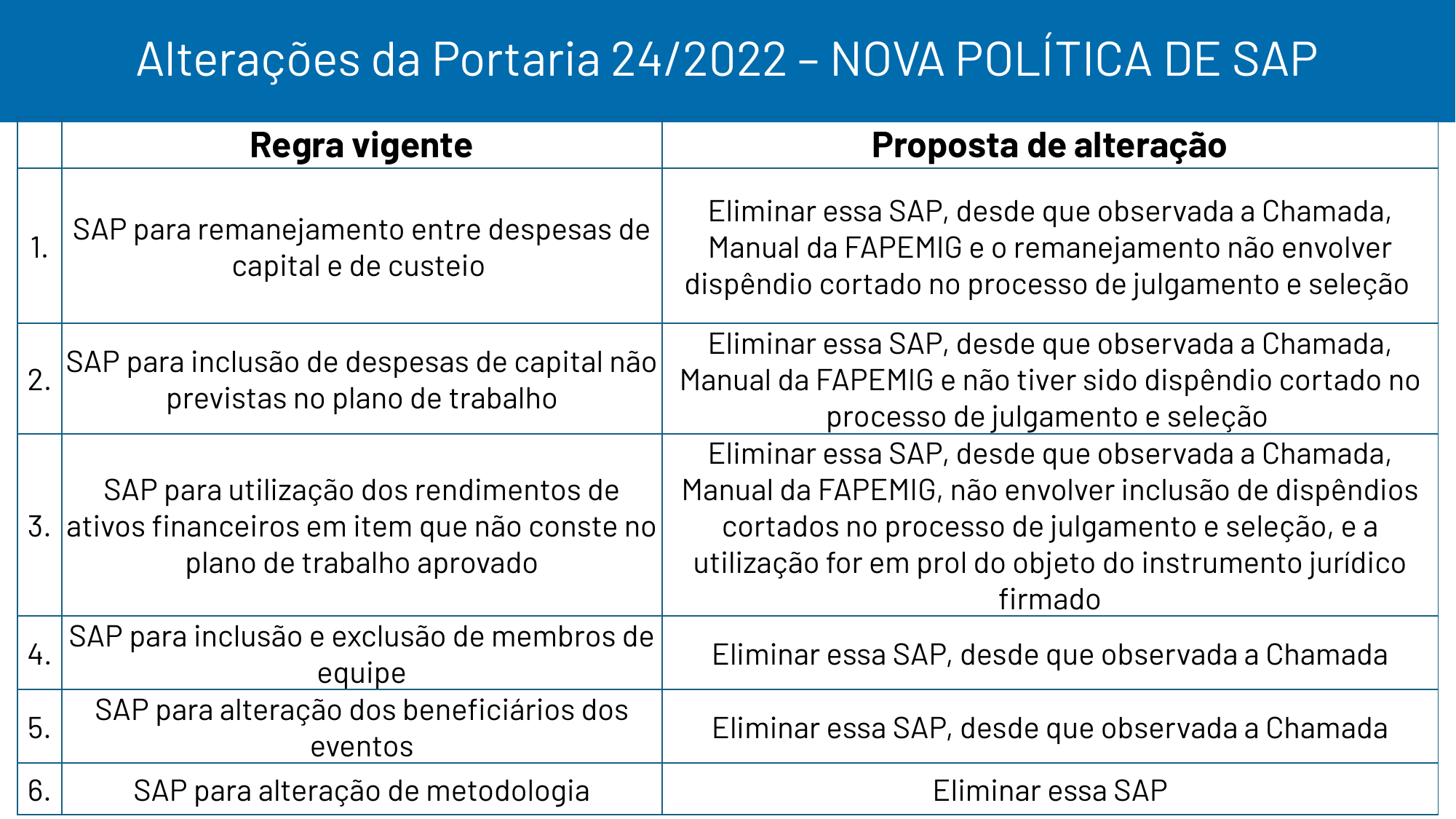

# Alterações da Portaria 24/2022 – NOVA POLÍTICA DE SAP
|  | Regra vigente | Proposta de alteração |
| --- | --- | --- |
| 1. | SAP para remanejamento entre despesas de capital e de custeio | Eliminar essa SAP, desde que observada a Chamada, Manual da FAPEMIG e o remanejamento não envolver dispêndio cortado no processo de julgamento e seleção |
| 2. | SAP para inclusão de despesas de capital não previstas no plano de trabalho | Eliminar essa SAP, desde que observada a Chamada, Manual da FAPEMIG e não tiver sido dispêndio cortado no processo de julgamento e seleção |
| 3. | SAP para utilização dos rendimentos de ativos financeiros em item que não conste no plano de trabalho aprovado | Eliminar essa SAP, desde que observada a Chamada, Manual da FAPEMIG, não envolver inclusão de dispêndios cortados no processo de julgamento e seleção, e a utilização for em prol do objeto do instrumento jurídico firmado |
| 4. | SAP para inclusão e exclusão de membros de equipe | Eliminar essa SAP, desde que observada a Chamada |
| 5. | SAP para alteração dos beneficiários dos eventos | Eliminar essa SAP, desde que observada a Chamada |
| 6. | SAP para alteração de metodologia | Eliminar essa SAP |